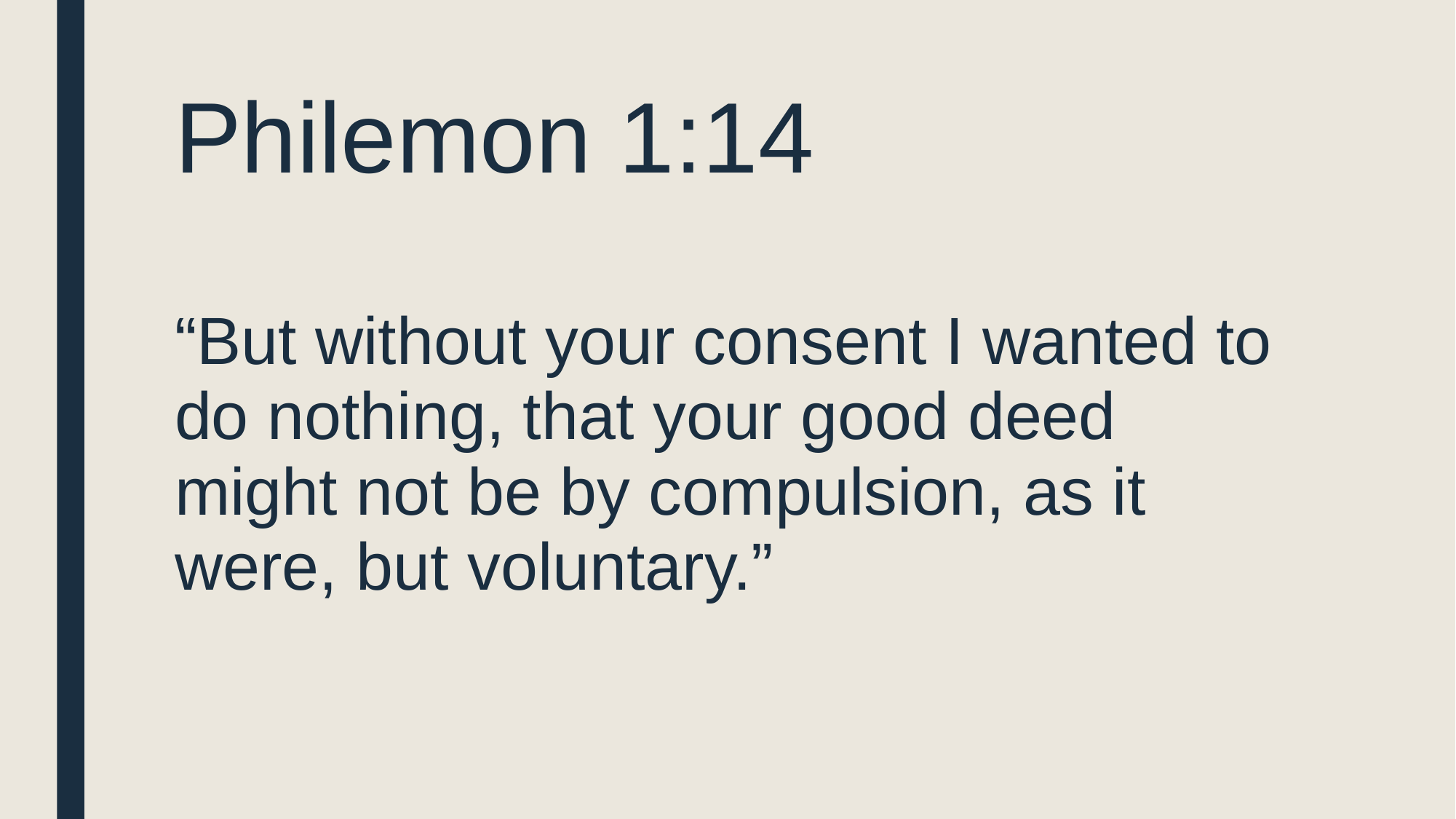

# Philemon 1:14
“But without your consent I wanted to do nothing, that your good deed might not be by compulsion, as it were, but voluntary.”